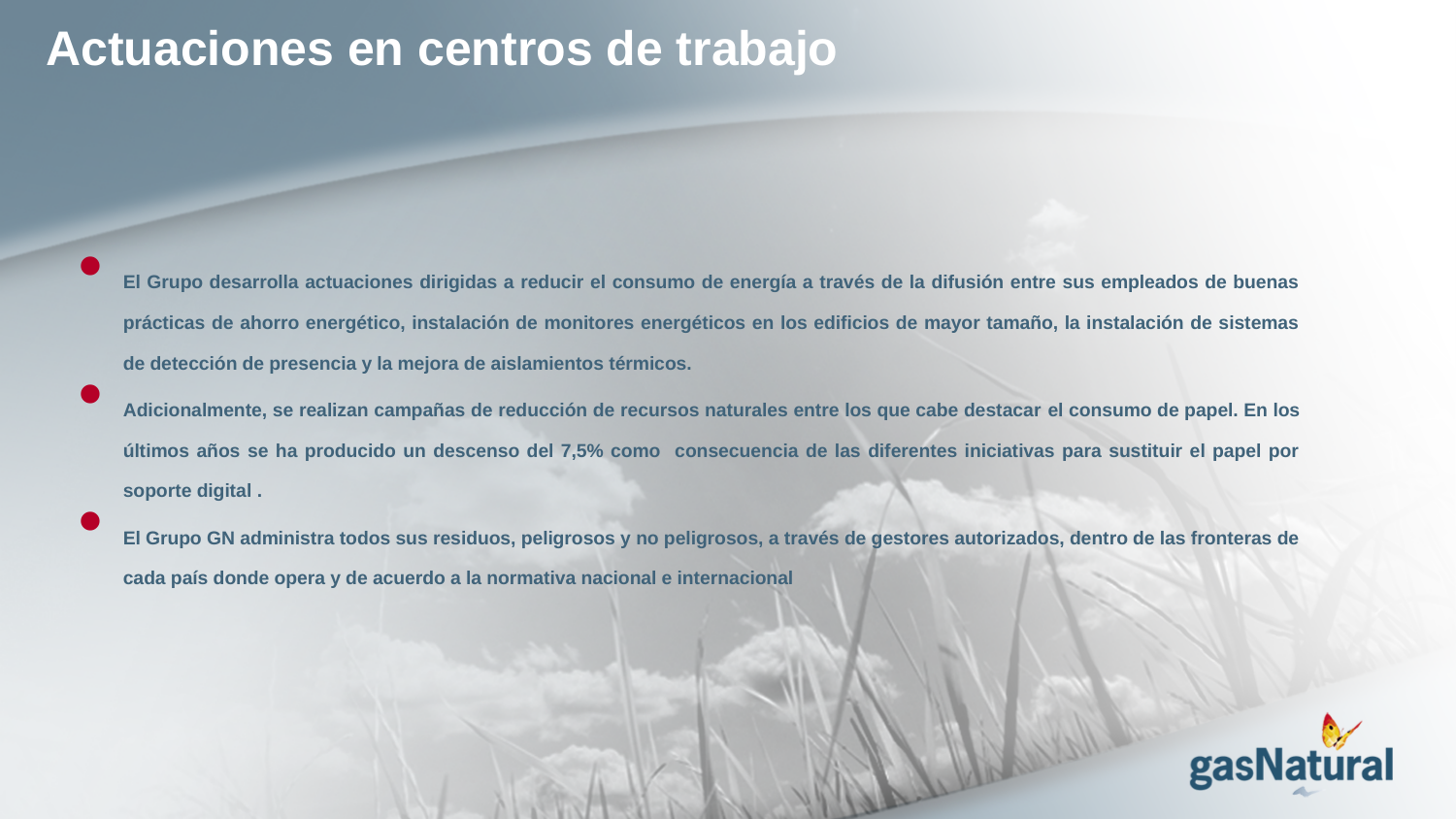

# Actuaciones en centros de trabajo

El Grupo desarrolla actuaciones dirigidas a reducir el consumo de energía a través de la difusión entre sus empleados de buenas prácticas de ahorro energético, instalación de monitores energéticos en los edificios de mayor tamaño, la instalación de sistemas de detección de presencia y la mejora de aislamientos térmicos.
Adicionalmente, se realizan campañas de reducción de recursos naturales entre los que cabe destacar el consumo de papel. En los últimos años se ha producido un descenso del 7,5% como  consecuencia de las diferentes iniciativas para sustituir el papel por soporte digital .
El Grupo GN administra todos sus residuos, peligrosos y no peligrosos, a través de gestores autorizados, dentro de las fronteras de cada país donde opera y de acuerdo a la normativa nacional e internacional